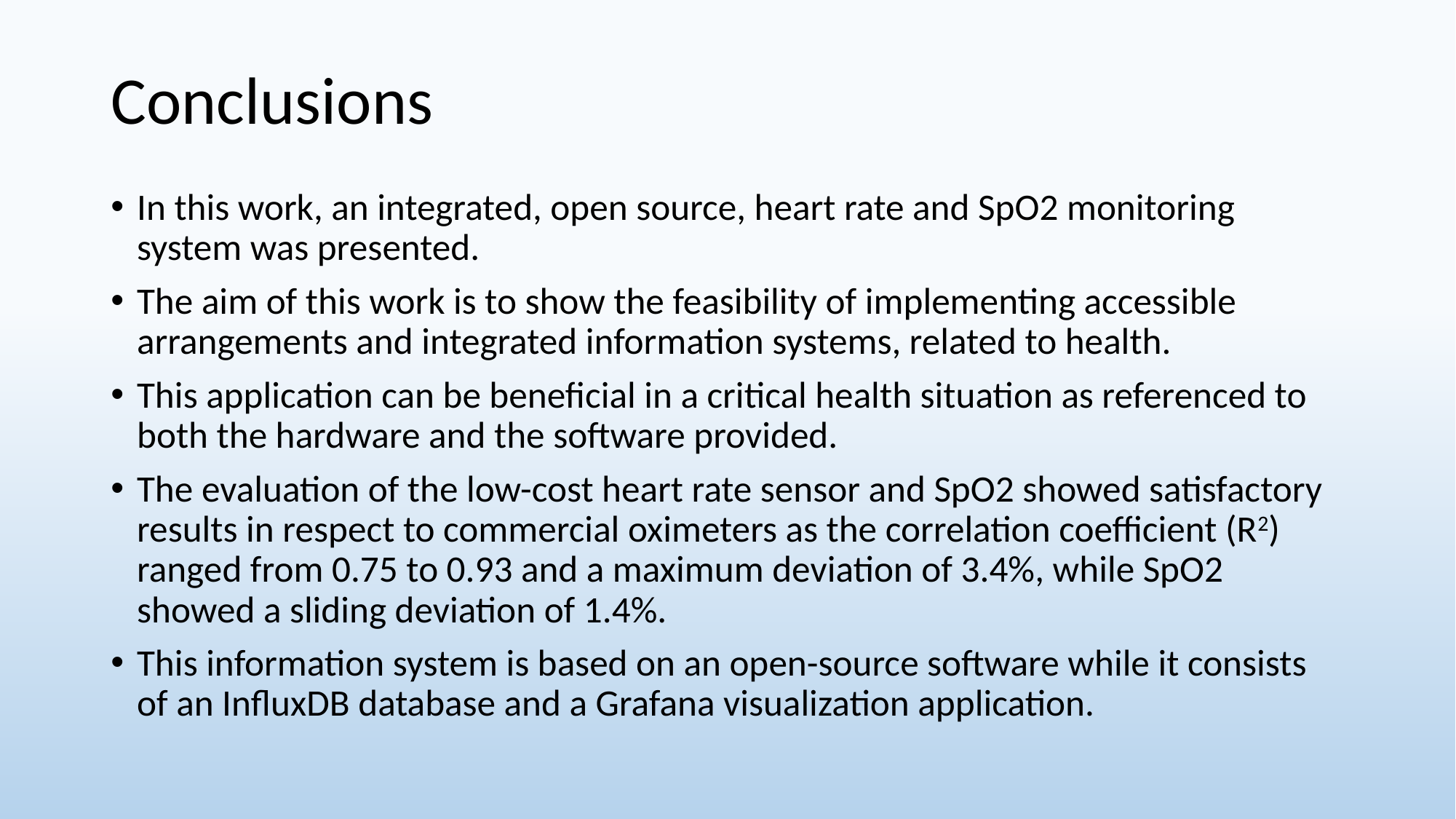

# Conclusions
In this work, an integrated, open source, heart rate and SpO2 monitoring system was presented.
The aim of this work is to show the feasibility of implementing accessible arrangements and integrated information systems, related to health.
This application can be beneficial in a critical health situation as referenced to both the hardware and the software provided.
The evaluation of the low-cost heart rate sensor and SpO2 showed satisfactory results in respect to commercial oximeters as the correlation coefficient (R2) ranged from 0.75 to 0.93 and a maximum deviation of 3.4%, while SpO2 showed a sliding deviation of 1.4%.
This information system is based on an open-source software while it consists of an InfluxDB database and a Grafana visualization application.